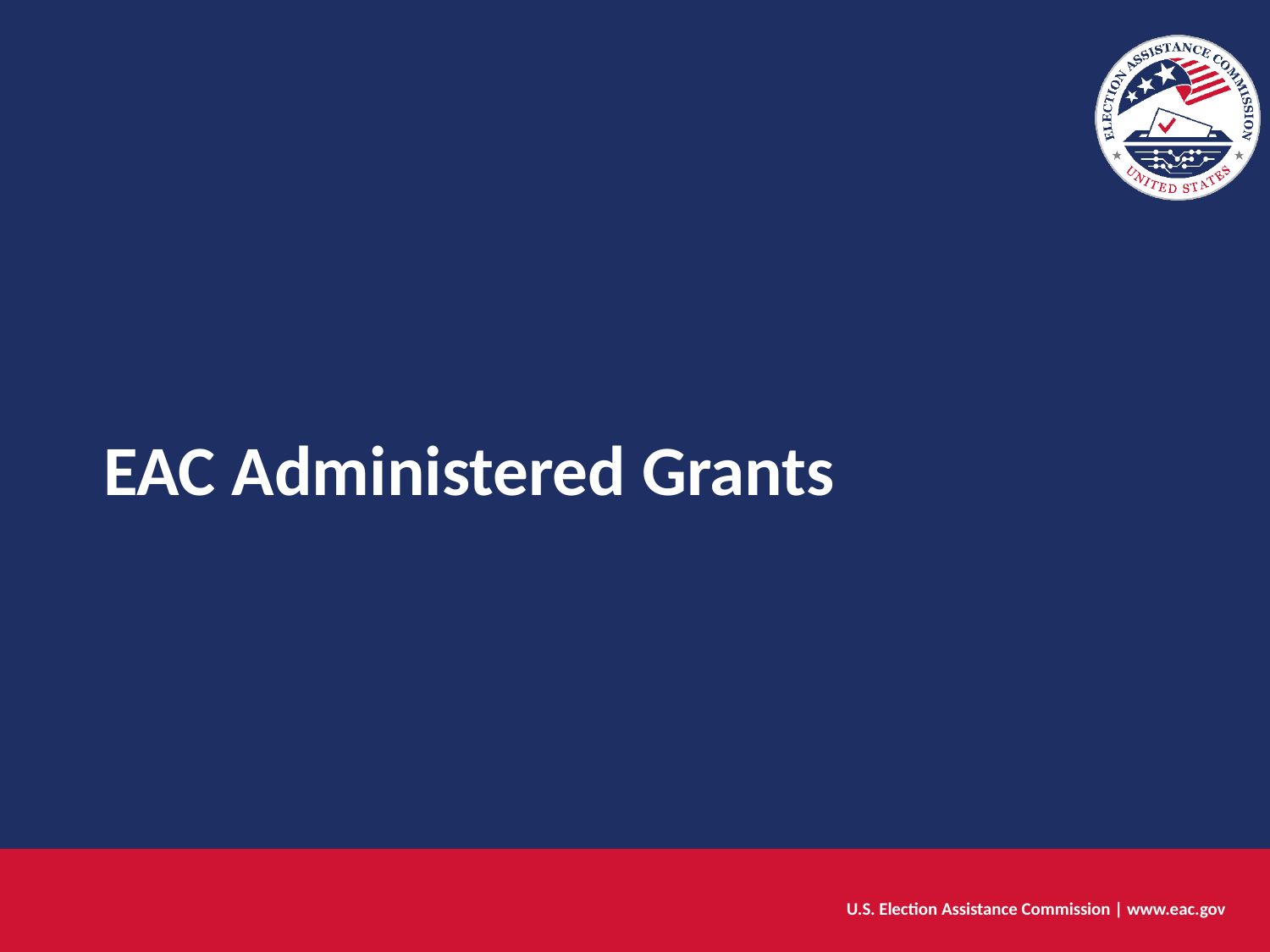

EAC Administered Grants
U.S. Election Assistance Commission | www.eac.gov